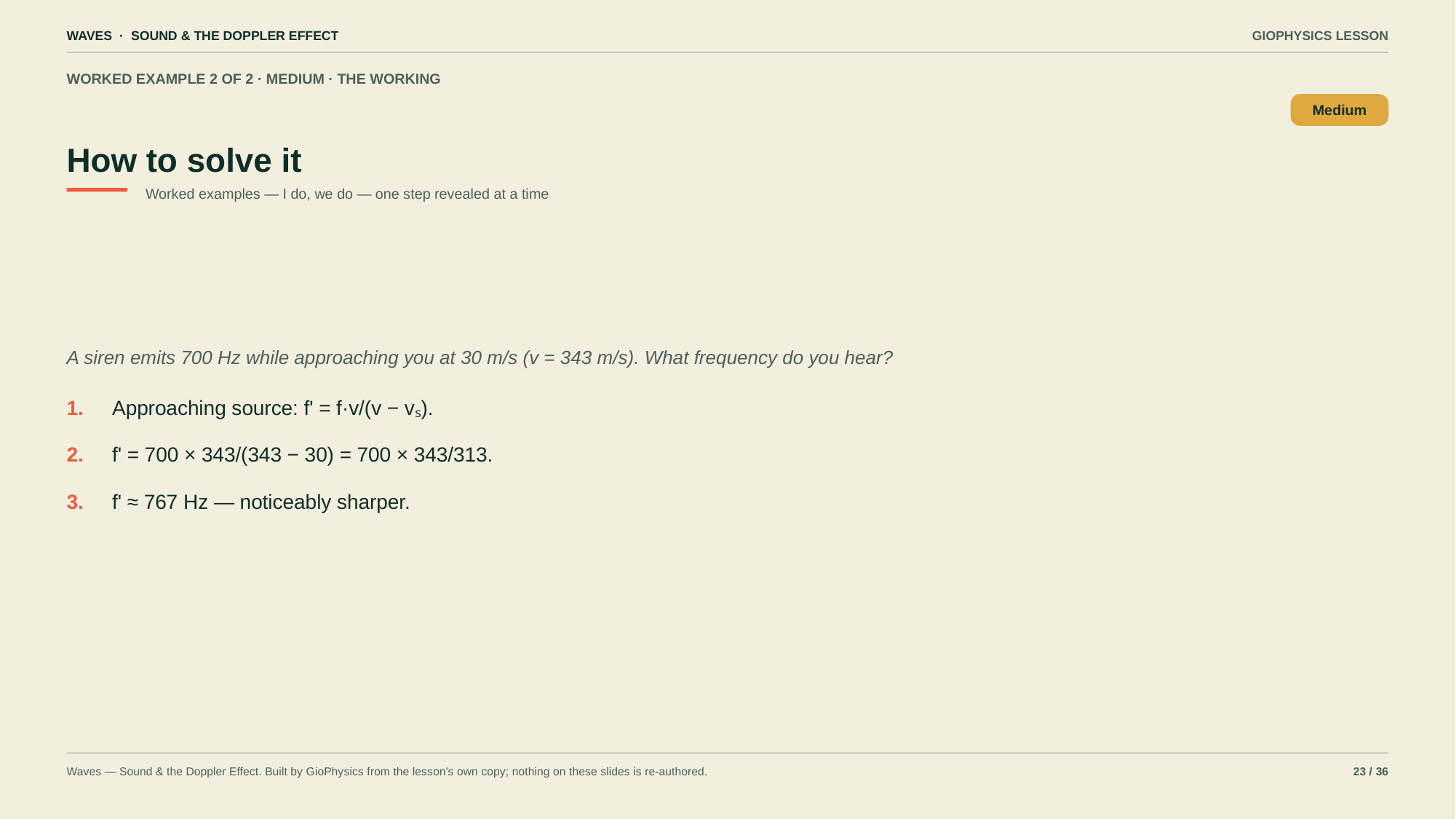

WAVES  ·  SOUND & THE DOPPLER EFFECT
GIOPHYSICS LESSON

WORKED EXAMPLE 2 OF 2 · MEDIUM · THE WORKING
How to solve it

Medium
Worked examples — I do, we do — one step revealed at a time

A siren emits 700 Hz while approaching you at 30 m/s (v = 343 m/s). What frequency do you hear?
1.
Approaching source: f' = f·v/(v − vₛ).
2.
f' = 700 × 343/(343 − 30) = 700 × 343/313.
3.
f' ≈ 767 Hz — noticeably sharper.

Waves — Sound & the Doppler Effect. Built by GioPhysics from the lesson's own copy; nothing on these slides is re-authored.
23 / 36